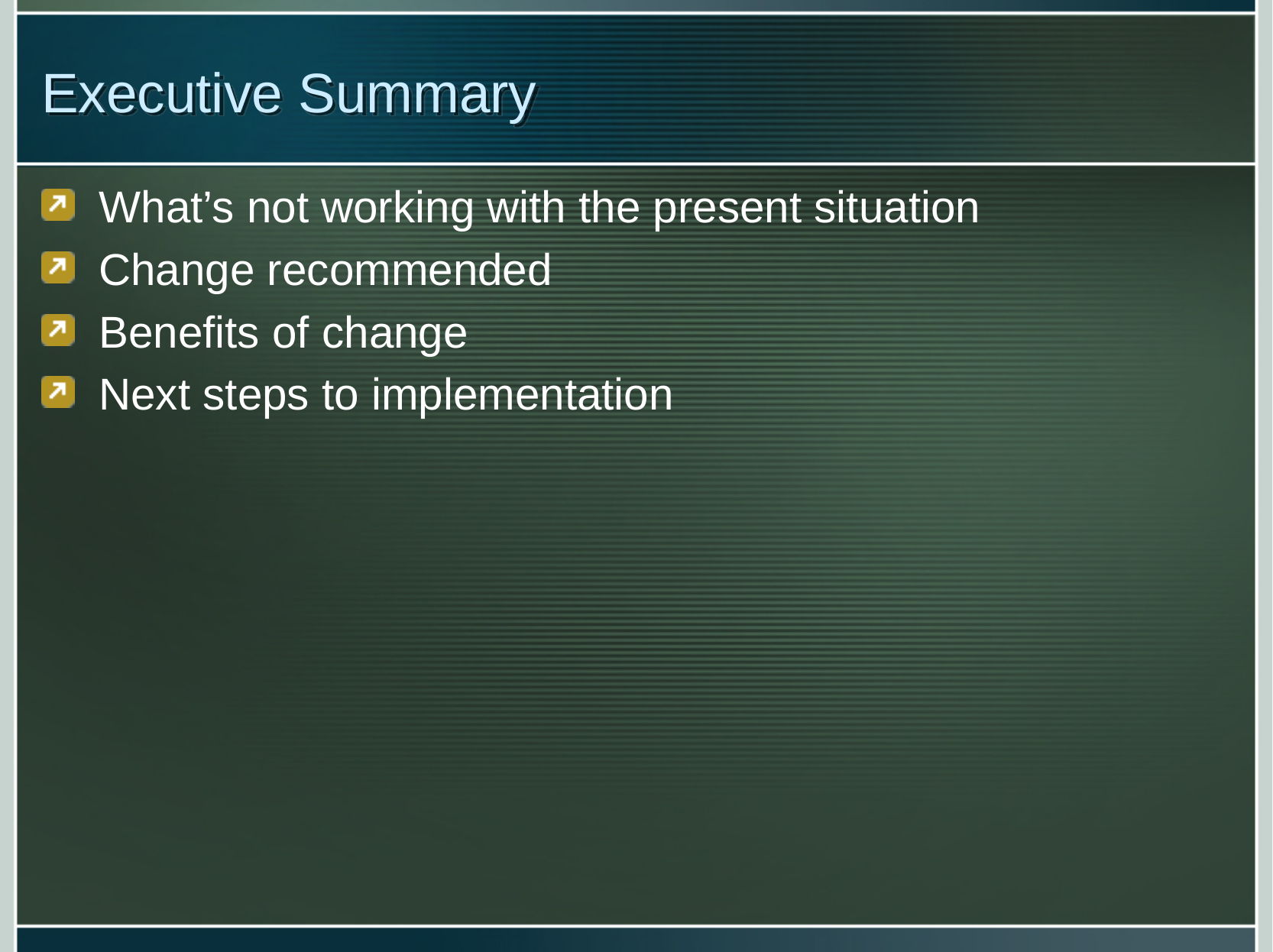

# Executive Summary
What’s not working with the present situation
Change recommended
Benefits of change
Next steps to implementation